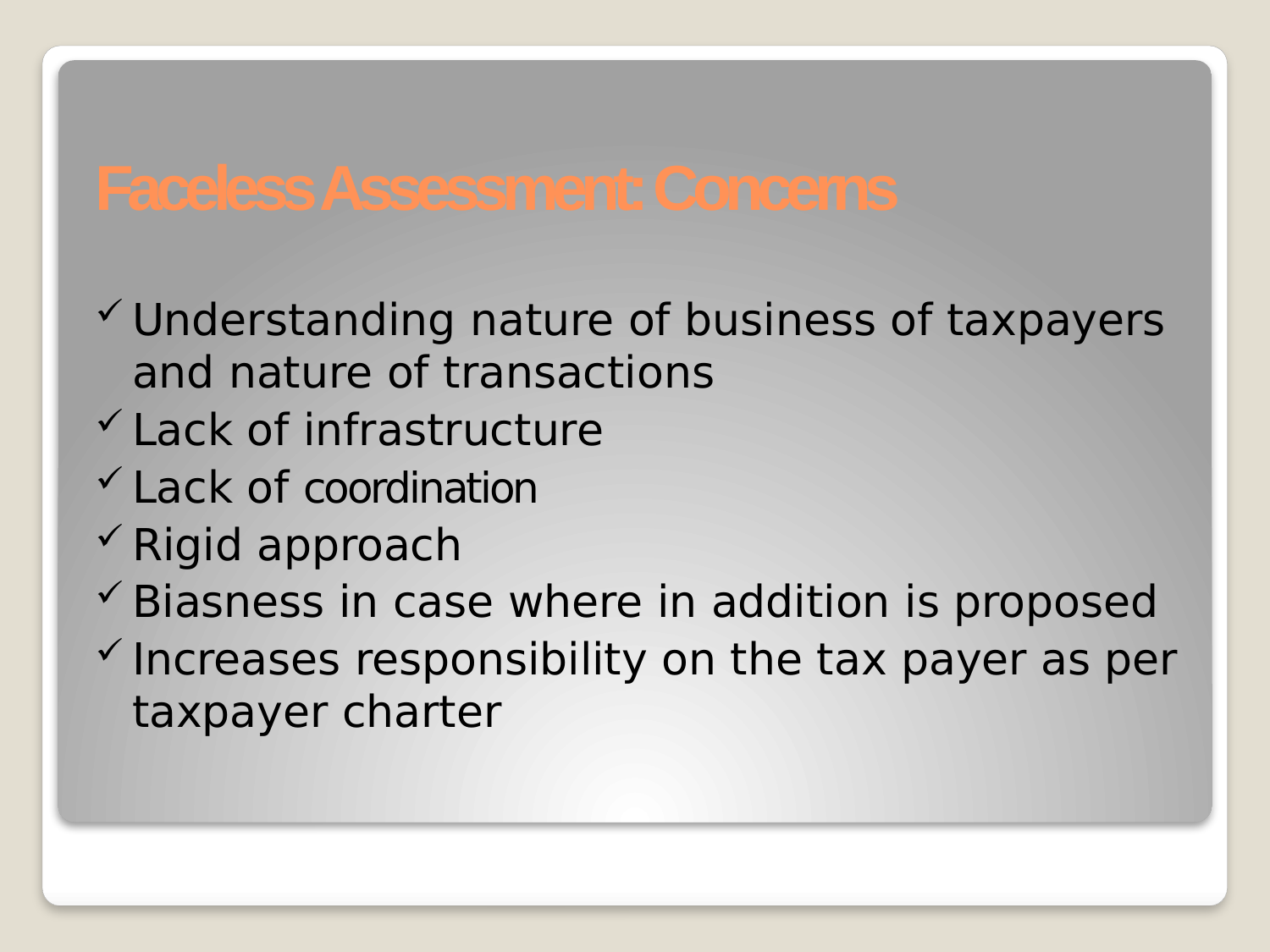

#

Faceless Assessment: Concerns

Understanding nature of business of taxpayers and nature of transactions
Lack of infrastructure
Lack of coordination
Rigid approach
Biasness in case where in addition is proposed
Increases responsibility on the tax payer as per taxpayer charter